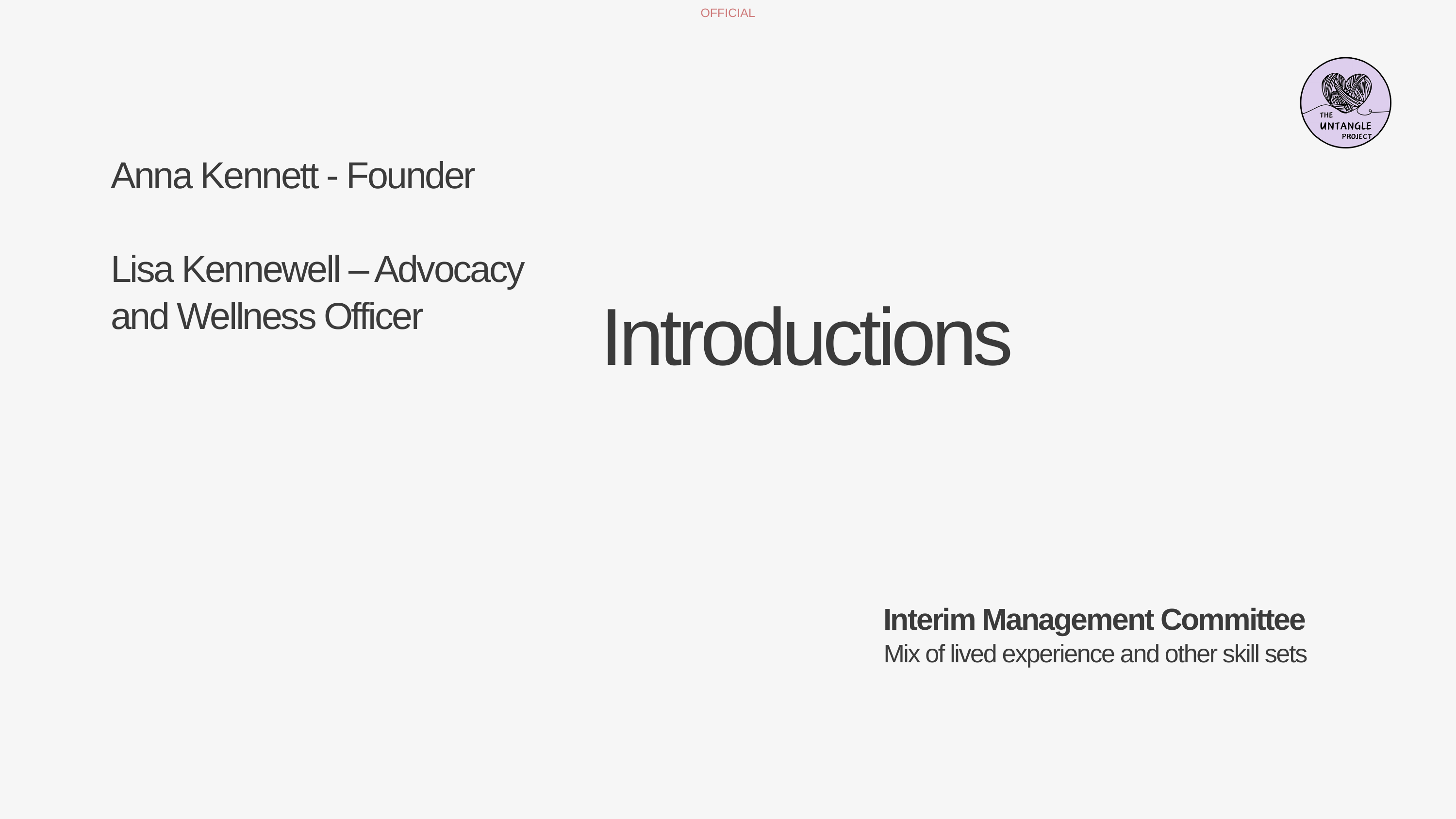

Anna Kennett - Founder

Lisa Kennewell – Advocacy and Wellness Officer
Introductions
Interim Management Committee
Mix of lived experience and other skill sets